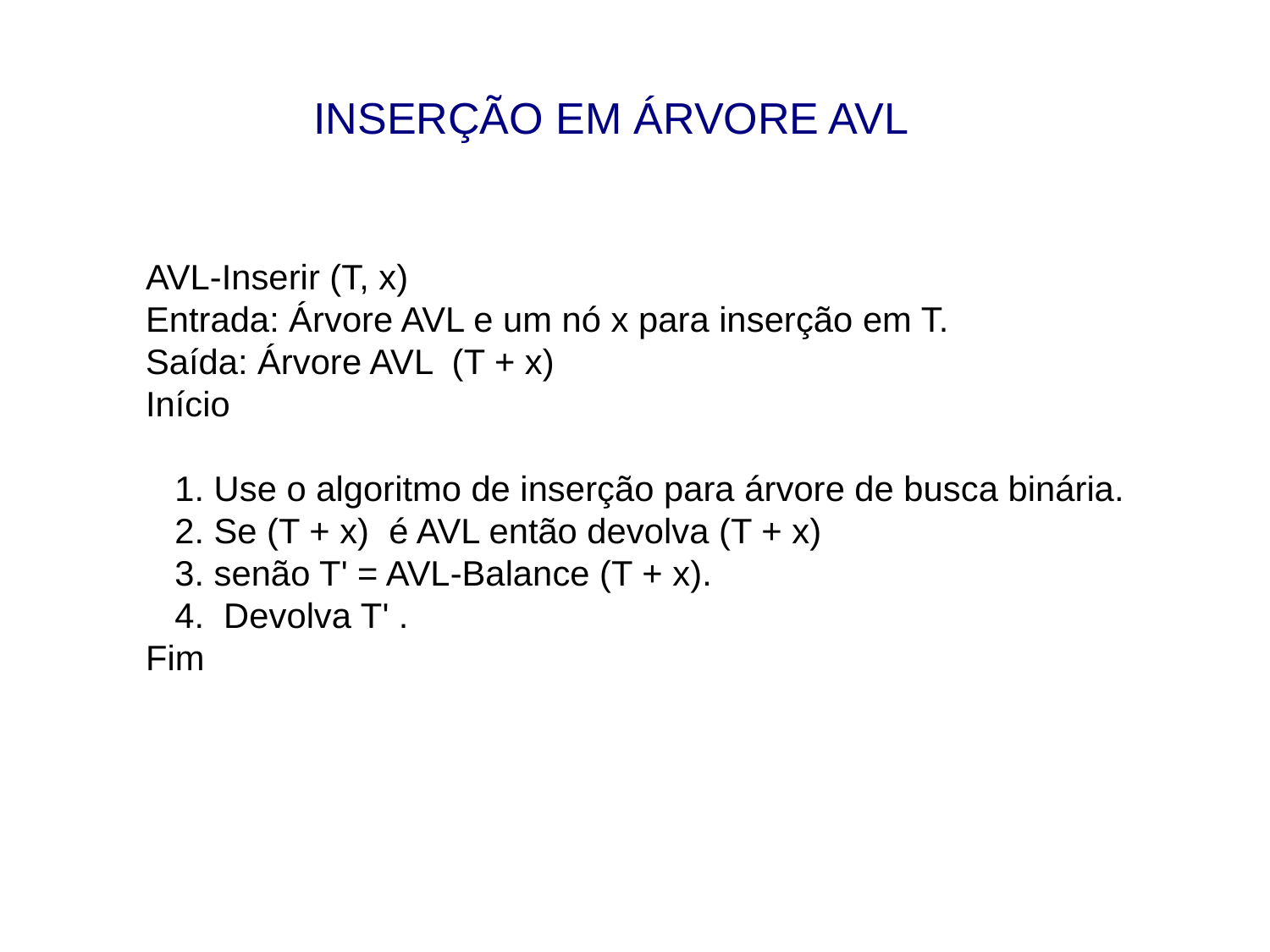

INSERÇÃO EM ÁRVORE AVL
AVL-Inserir (T, x)
Entrada: Árvore AVL e um nó x para inserção em T.
Saída: Árvore AVL  (T + x)
Início

   1. Use o algoritmo de inserção para árvore de busca binária.
   2. Se (T + x)  é AVL então devolva (T + x)
   3. senão T' = AVL-Balance (T + x).
   4.  Devolva T' .
Fim